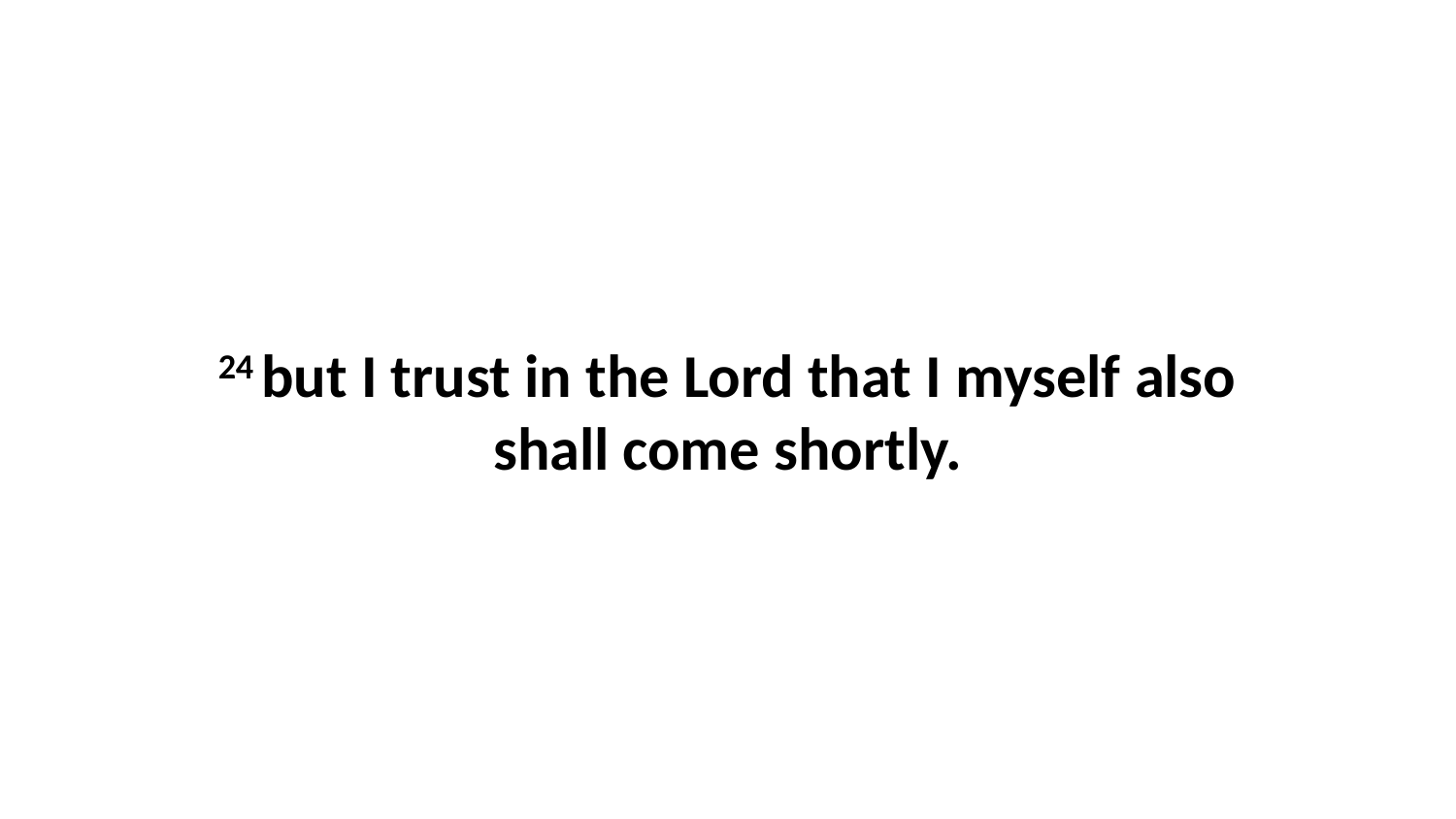

24 but I trust in the Lord that I myself also shall come shortly.